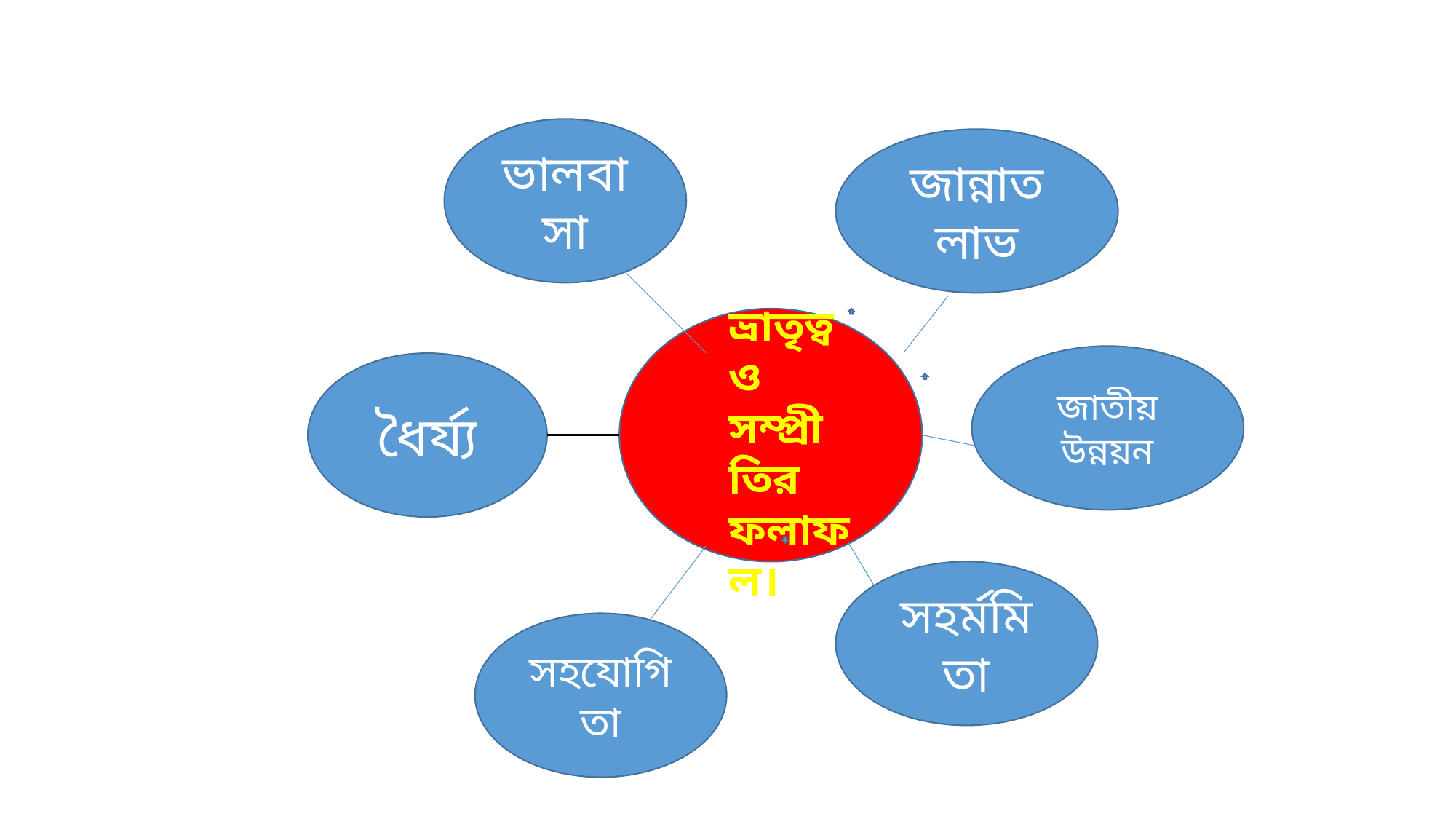

ভালবাসা
জান্নাত লাভ

ভ্রাতৃত্ব ও
সম্প্রীতির
ফলাফল।

জাতীয় উন্নয়ন
ধৈর্য্য

সহর্মমিতা
সহযোগিতা